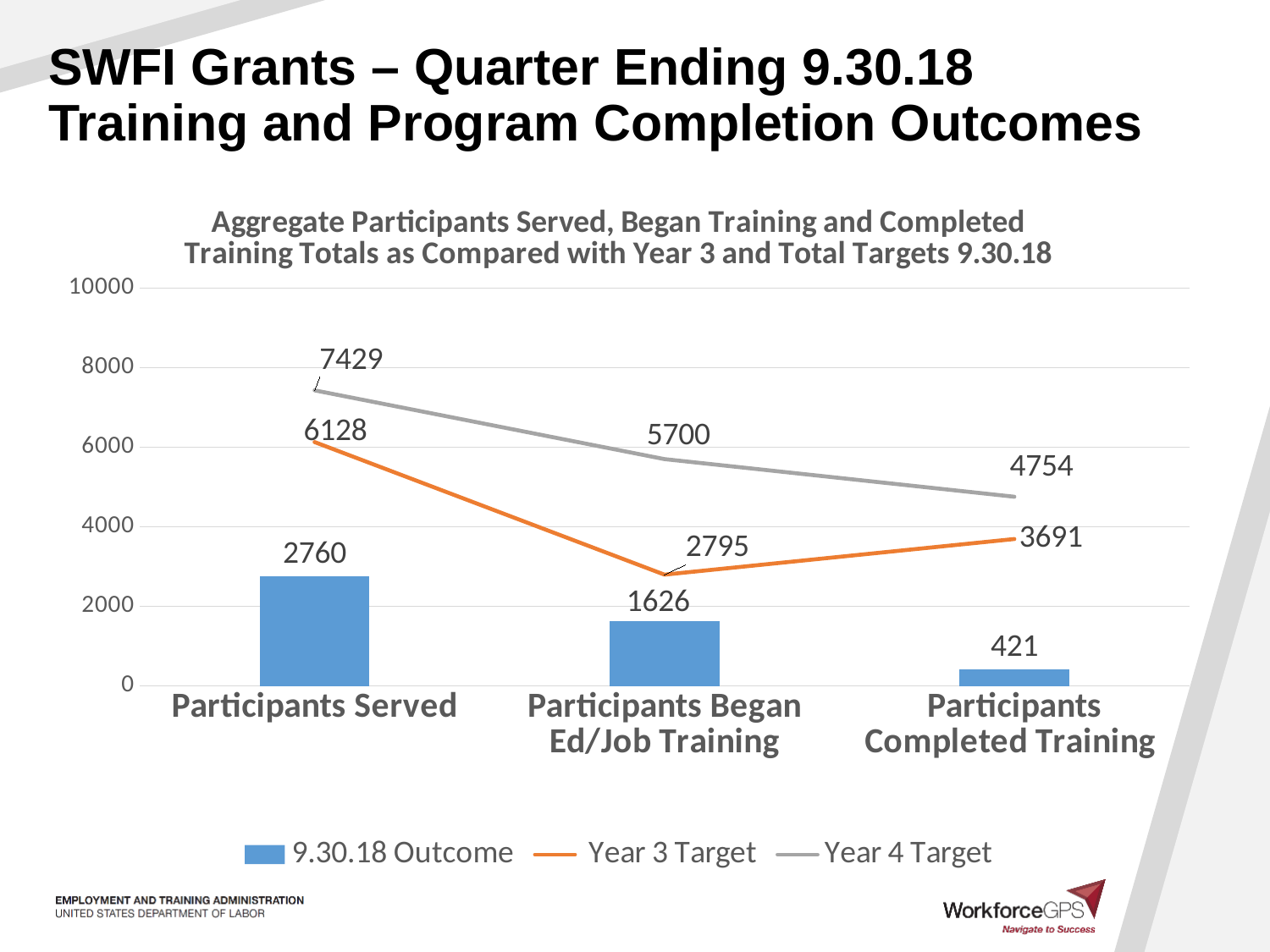

# SWFI Grants – Quarter Ending 9.30.18 Training and Program Completion Outcomes

### Chart: Aggregate Participants Served, Began Training and Completed Training Totals as Compared with Year 3 and Total Targets 9.30.18

| Category | 9.30.18 Outcome |  Year 3 Target | Year 4 Target |
|---|---|---|---|
| Participants Served | 2760.0 | 6128.0 | 7429.0 |
| Participants Began Ed/Job Training | 1626.0 | 2795.0 | 5700.0 |
| Participants Completed Training  | 421.0 | 3691.0 | 4754.0 |